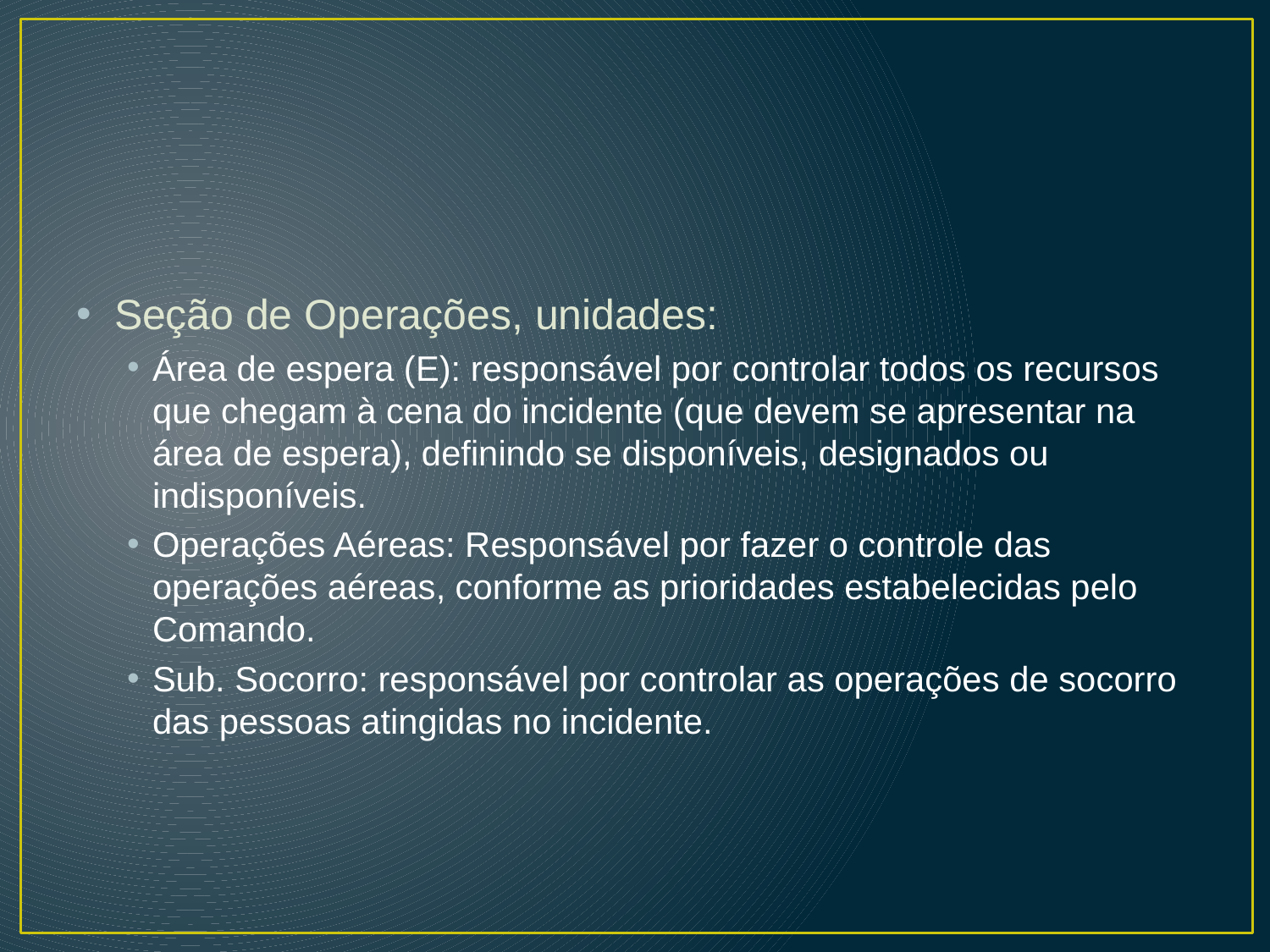

#

Seção de Operações, unidades:
Área de espera (E): responsável por controlar todos os recursos que chegam à cena do incidente (que devem se apresentar na área de espera), definindo se disponíveis, designados ou indisponíveis.
Operações Aéreas: Responsável por fazer o controle das operações aéreas, conforme as prioridades estabelecidas pelo Comando.
Sub. Socorro: responsável por controlar as operações de socorro das pessoas atingidas no incidente.